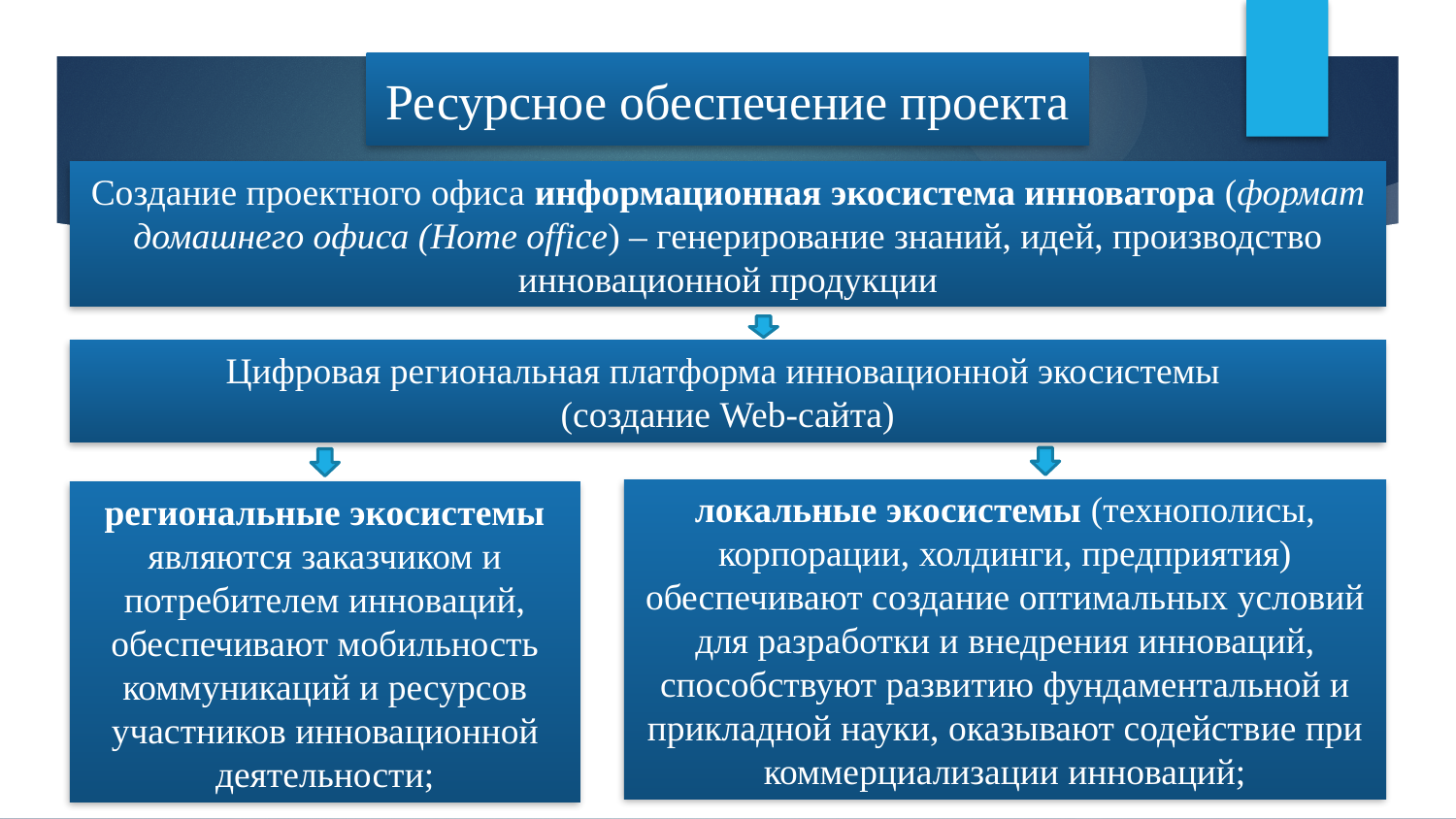

Ресурсное обеспечение проекта
Создание проектного офиса информационная экосистема инноватора (формат домашнего офиса (Home office) – генерирование знаний, идей, производство инновационной продукции

Цифровая региональная платформа инновационной экосистемы
(создание Web-сайта)

локальные экосистемы (технополисы, корпорации, холдинги, предприятия) обеспечивают создание оптимальных условий для разработки и внедрения инноваций, способствуют развитию фундаментальной и прикладной науки, оказывают содействие при коммерциализации инноваций;
региональные экосистемы являются заказчиком и потребителем инноваций, обеспечивают мобильность коммуникаций и ресурсов участников инновационной деятельности;